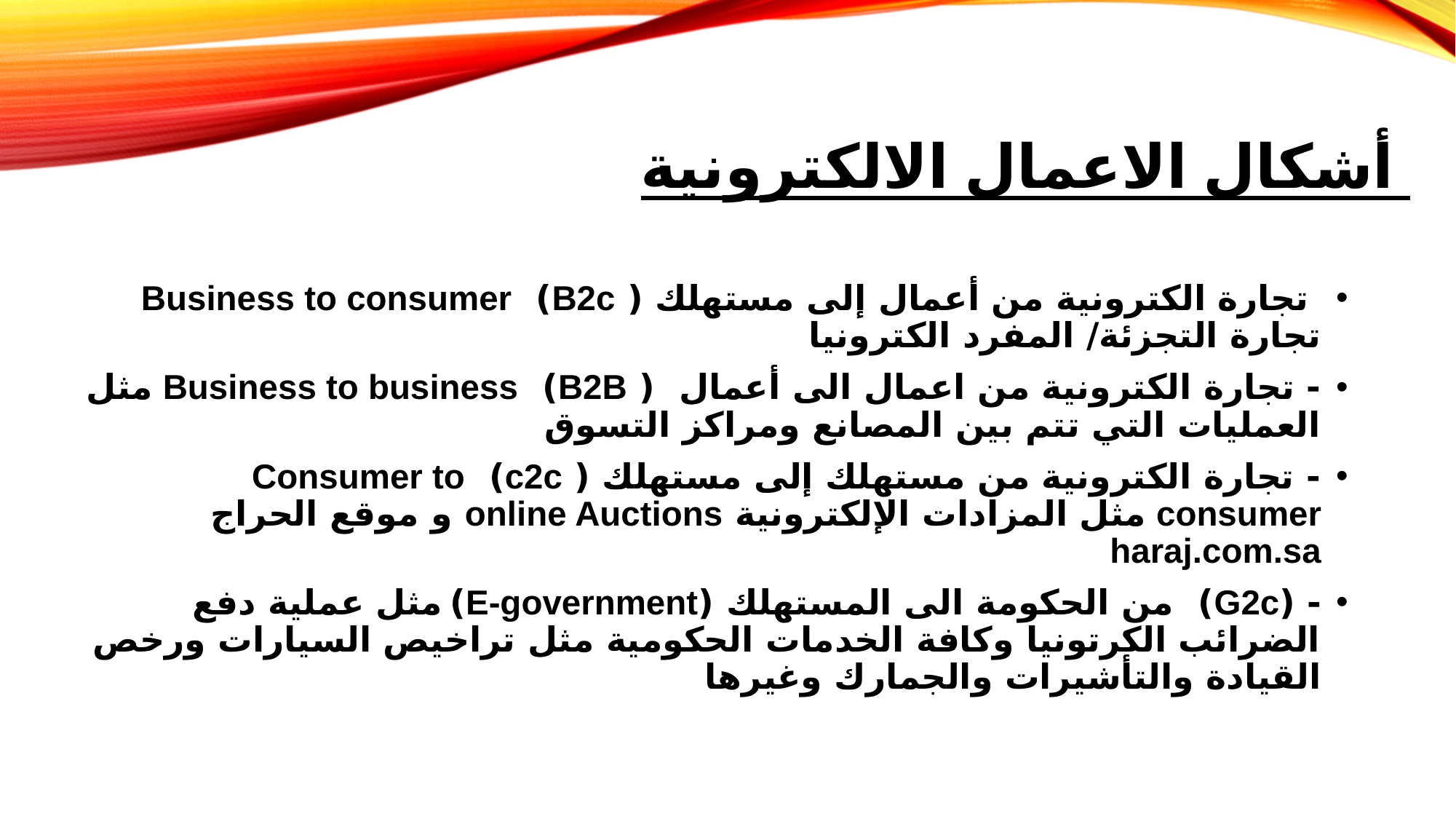

# أشكال الاعمال الالكترونية

 تجارة الكترونية من أعمال إلى مستهلك ( B2c)ا Business to consumer تجارة التجزئة/ المفرد الكترونيا
- تجارة الكترونية من اعمال الى أعمال  ( B2B)ا Business to business مثل العمليات التي تتم بين المصانع ومراكز التسوق
- تجارة الكترونية من مستهلك إلى مستهلك ( c2c)ا Consumer to consumer مثل المزادات الإلكترونية online Auctions و موقع الحراج haraj.com.sa
- (G2c)ا من الحكومة الى المستهلك (E-government) مثل عملية دفع الضرائب الكرتونيا وكافة الخدمات الحكومية مثل تراخيص السيارات ورخص القيادة والتأشيرات والجمارك وغيرها